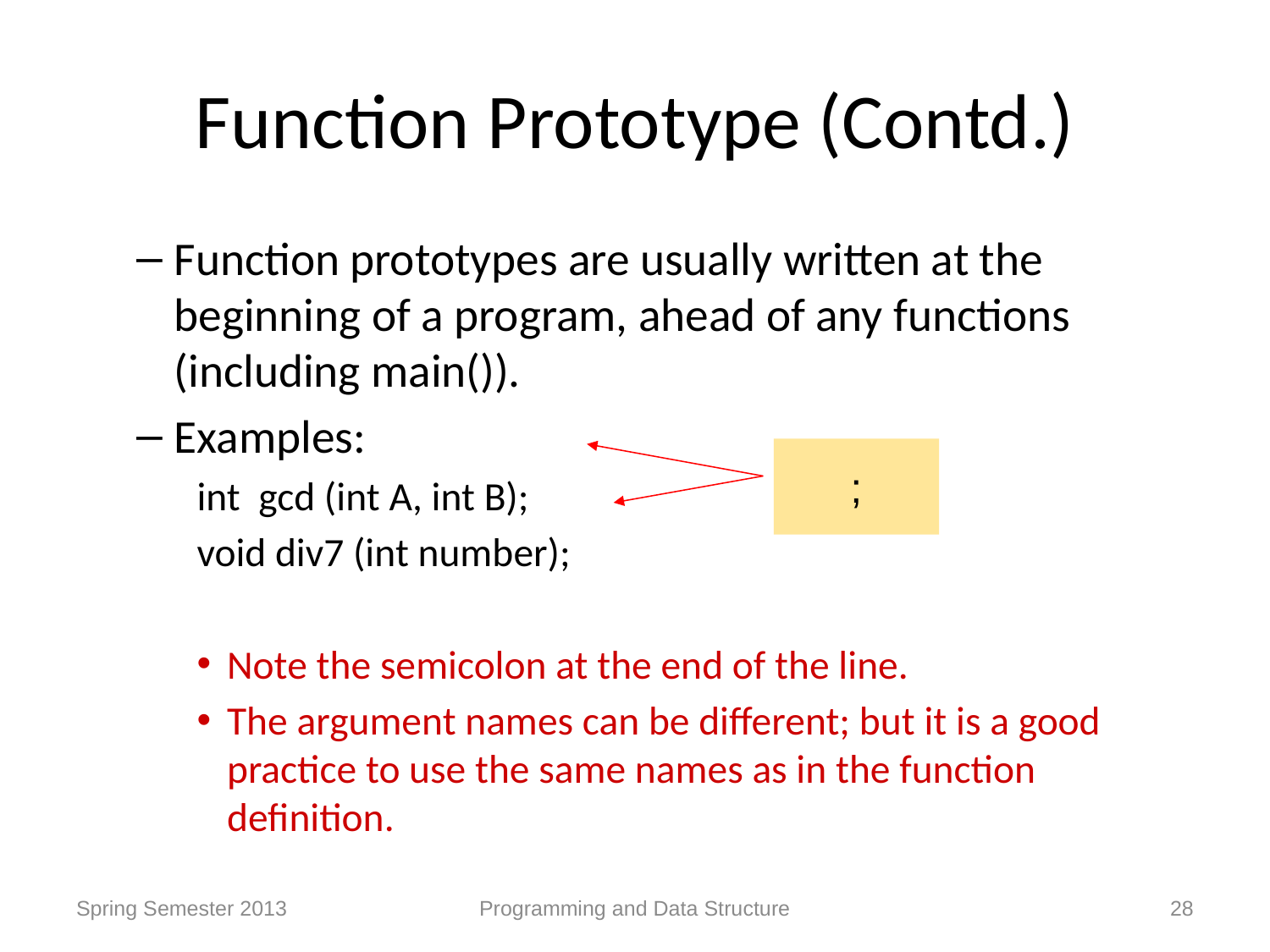

# Function Prototype (Contd.)
Function prototypes are usually written at the beginning of a program, ahead of any functions (including main()).
Examples:
int  gcd (int A, int B);
void div7 (int number);

Note the semicolon at the end of the line.
The argument names can be different; but it is a good practice to use the same names as in the function definition.
;

Spring Semester 2013
Programming and Data Structure
28